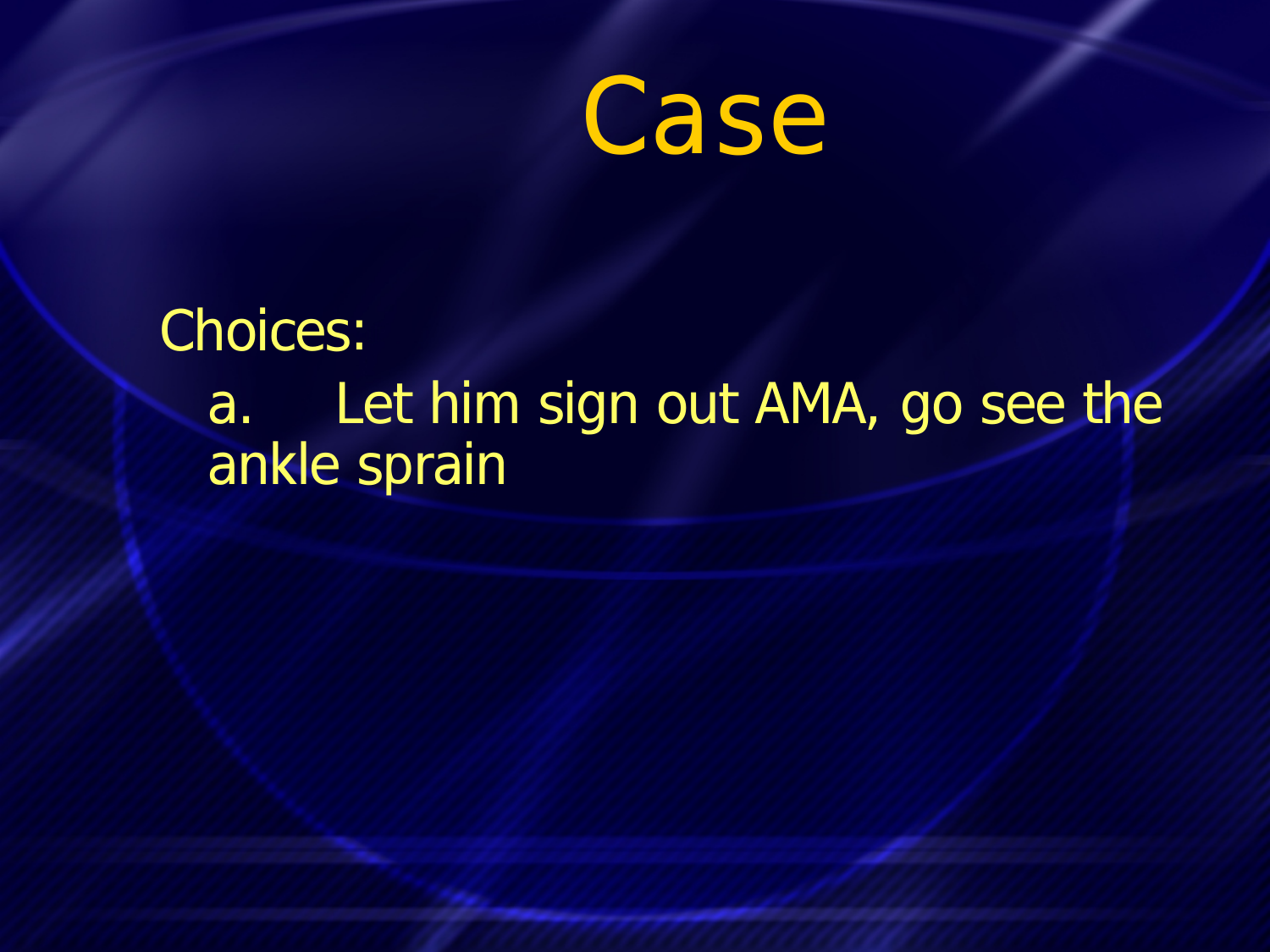

# Case
Choices:
	a.	Let him sign out AMA, go see the ankle sprain